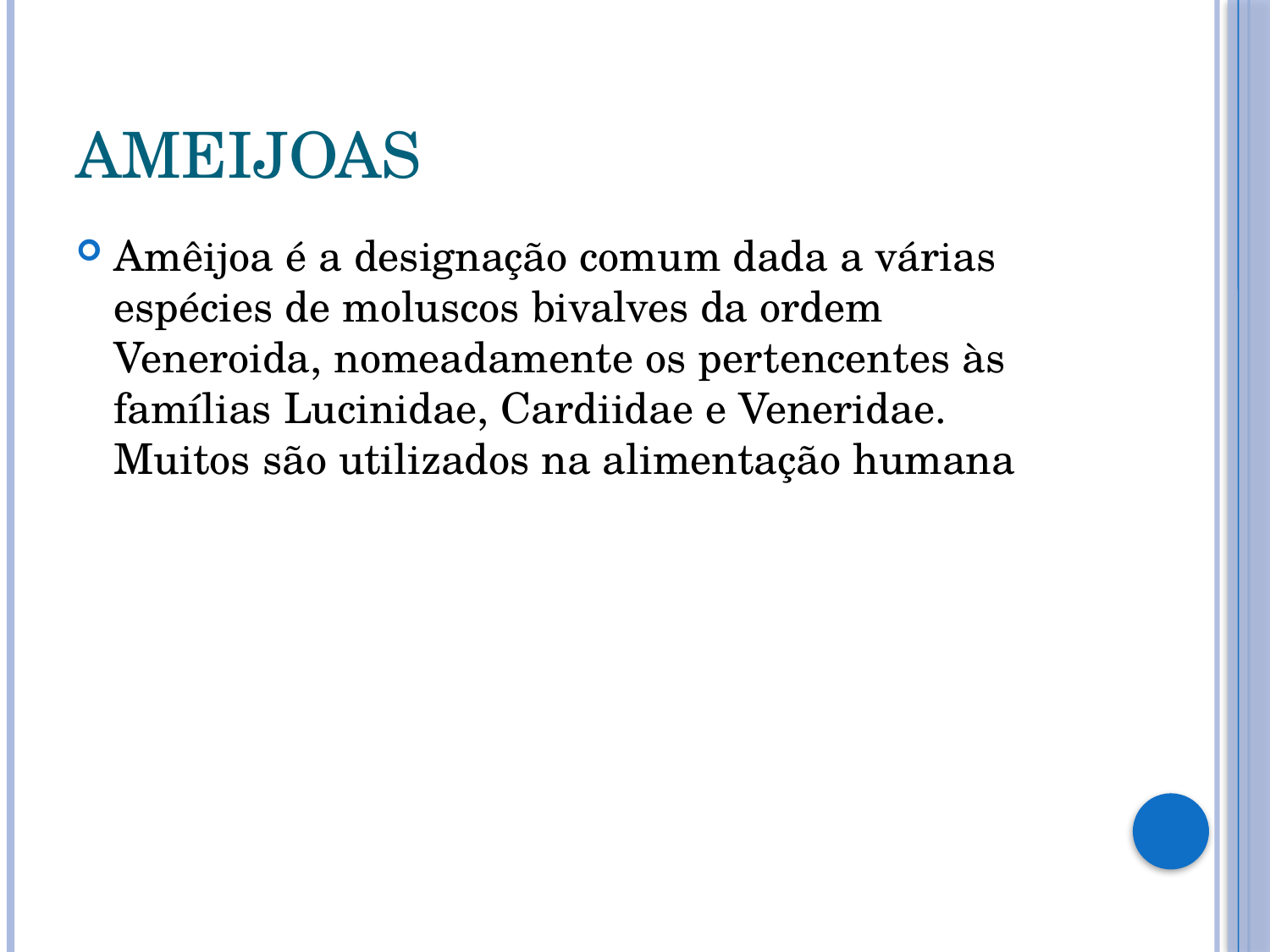

# Ameijoas
Amêijoa é a designação comum dada a várias espécies de moluscos bivalves da ordem Veneroida, nomeadamente os pertencentes às famílias Lucinidae, Cardiidae e Veneridae. Muitos são utilizados na alimentação humana